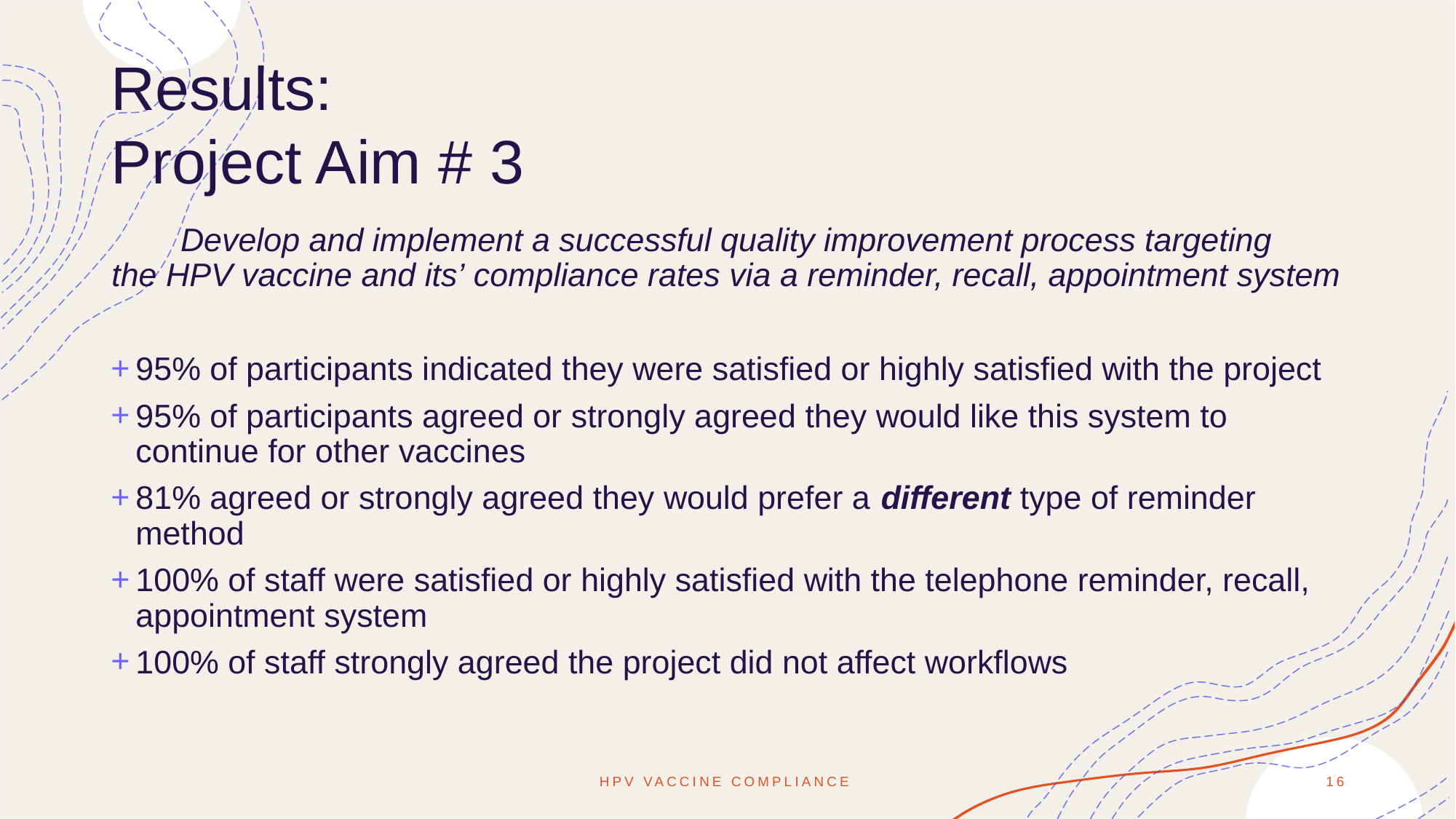

# Results:  Project Aim # 3
Develop and implement a successful quality improvement process targeting the HPV vaccine and its’ compliance rates via a reminder, recall, appointment system

95% of participants indicated they were satisfied or highly satisfied with the project
95% of participants agreed or strongly agreed they would like this system to continue for other vaccines
81% agreed or strongly agreed they would prefer a different type of reminder method
100% of staff were satisfied or highly satisfied with the telephone reminder, recall, appointment system
100% of staff strongly agreed the project did not affect workflows

HPV Vaccine Compliance
16